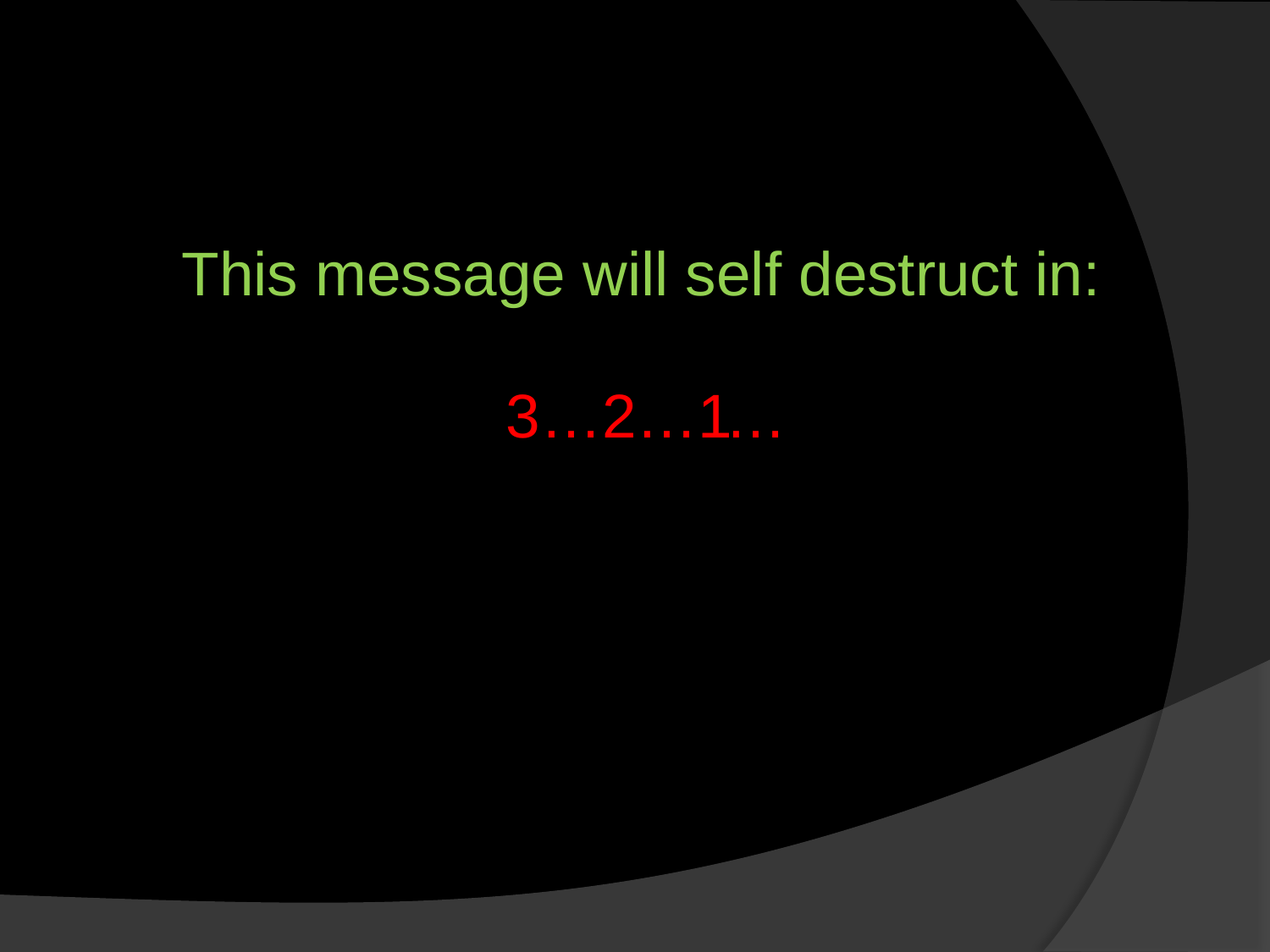

This message will self destruct in:
3…2…1
…